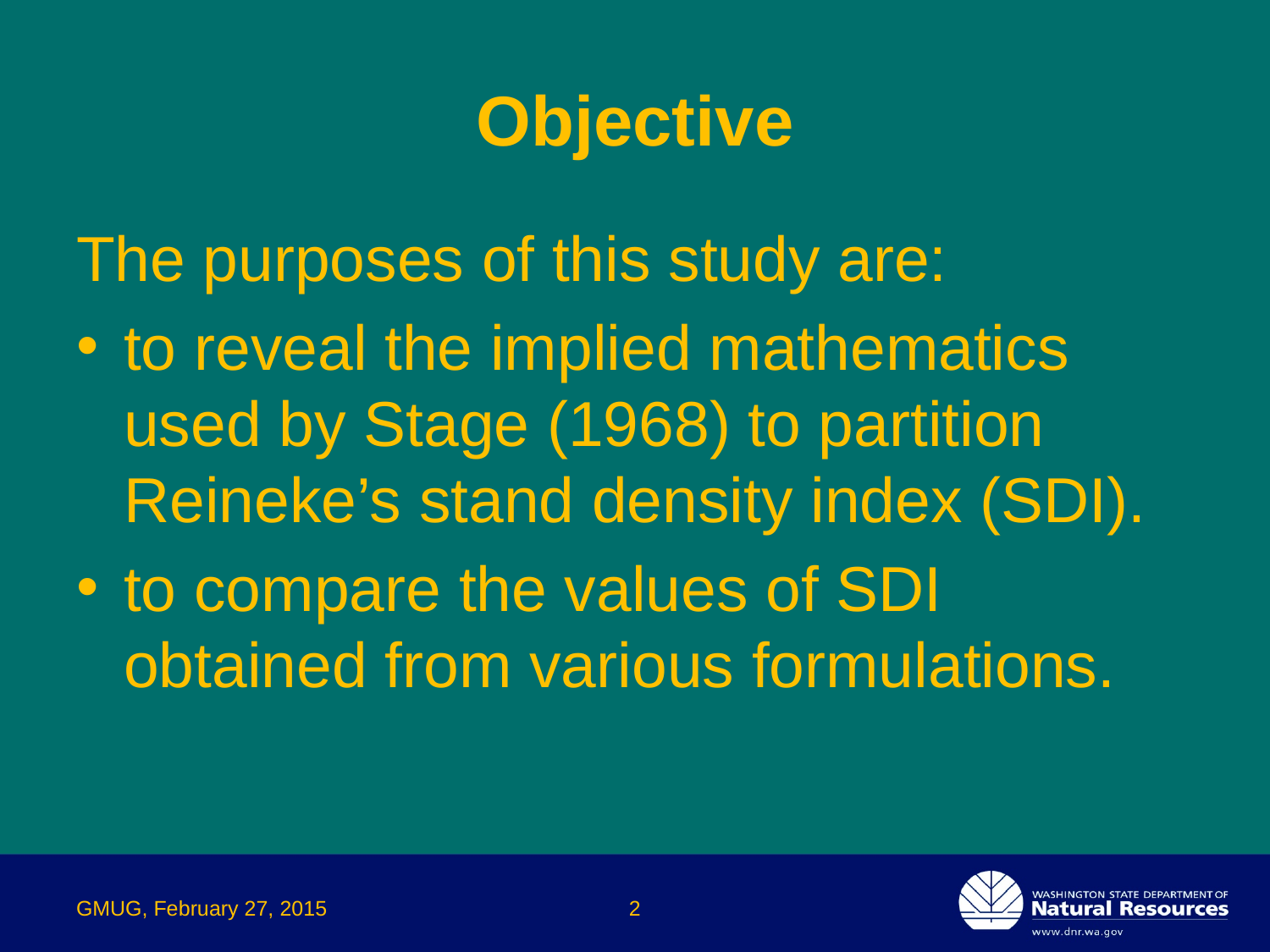

# Objective
The purposes of this study are:
to reveal the implied mathematics used by Stage (1968) to partition Reineke’s stand density index (SDI).
to compare the values of SDI obtained from various formulations.
GMUG, February 27, 2015
2